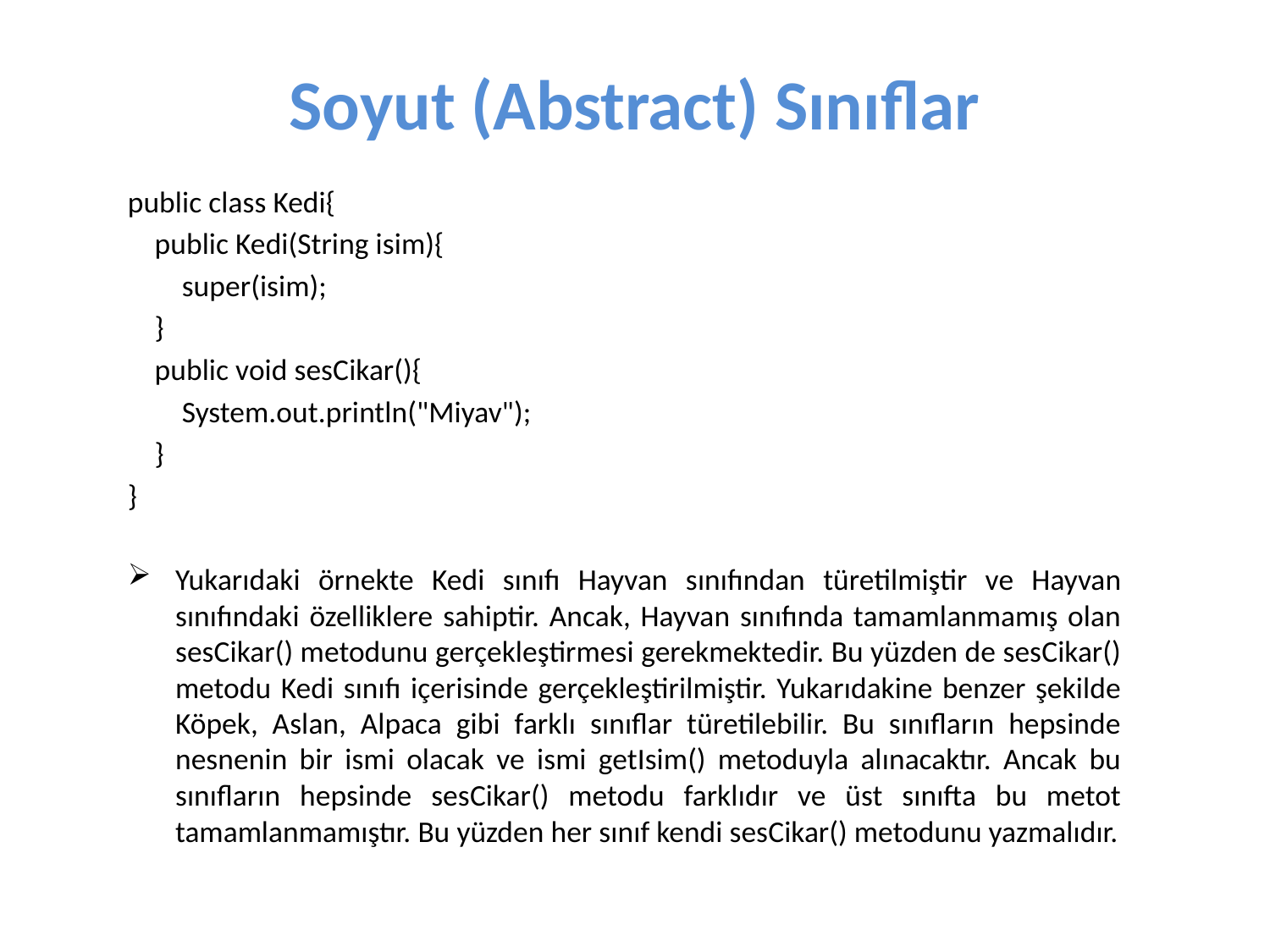

# Soyut (Abstract) Sınıflar
public class Kedi{
    public Kedi(String isim){
        super(isim);
    }
    public void sesCikar(){
        System.out.println("Miyav");
    }
}

Yukarıdaki örnekte Kedi sınıfı Hayvan sınıfından türetilmiştir ve Hayvan sınıfındaki özelliklere sahiptir. Ancak, Hayvan sınıfında tamamlanmamış olan sesCikar() metodunu gerçekleştirmesi gerekmektedir. Bu yüzden de sesCikar() metodu Kedi sınıfı içerisinde gerçekleştirilmiştir. Yukarıdakine benzer şekilde Köpek, Aslan, Alpaca gibi farklı sınıflar türetilebilir. Bu sınıfların hepsinde nesnenin bir ismi olacak ve ismi getIsim() metoduyla alınacaktır. Ancak bu sınıfların hepsinde sesCikar() metodu farklıdır ve üst sınıfta bu metot tamamlanmamıştır. Bu yüzden her sınıf kendi sesCikar() metodunu yazmalıdır.